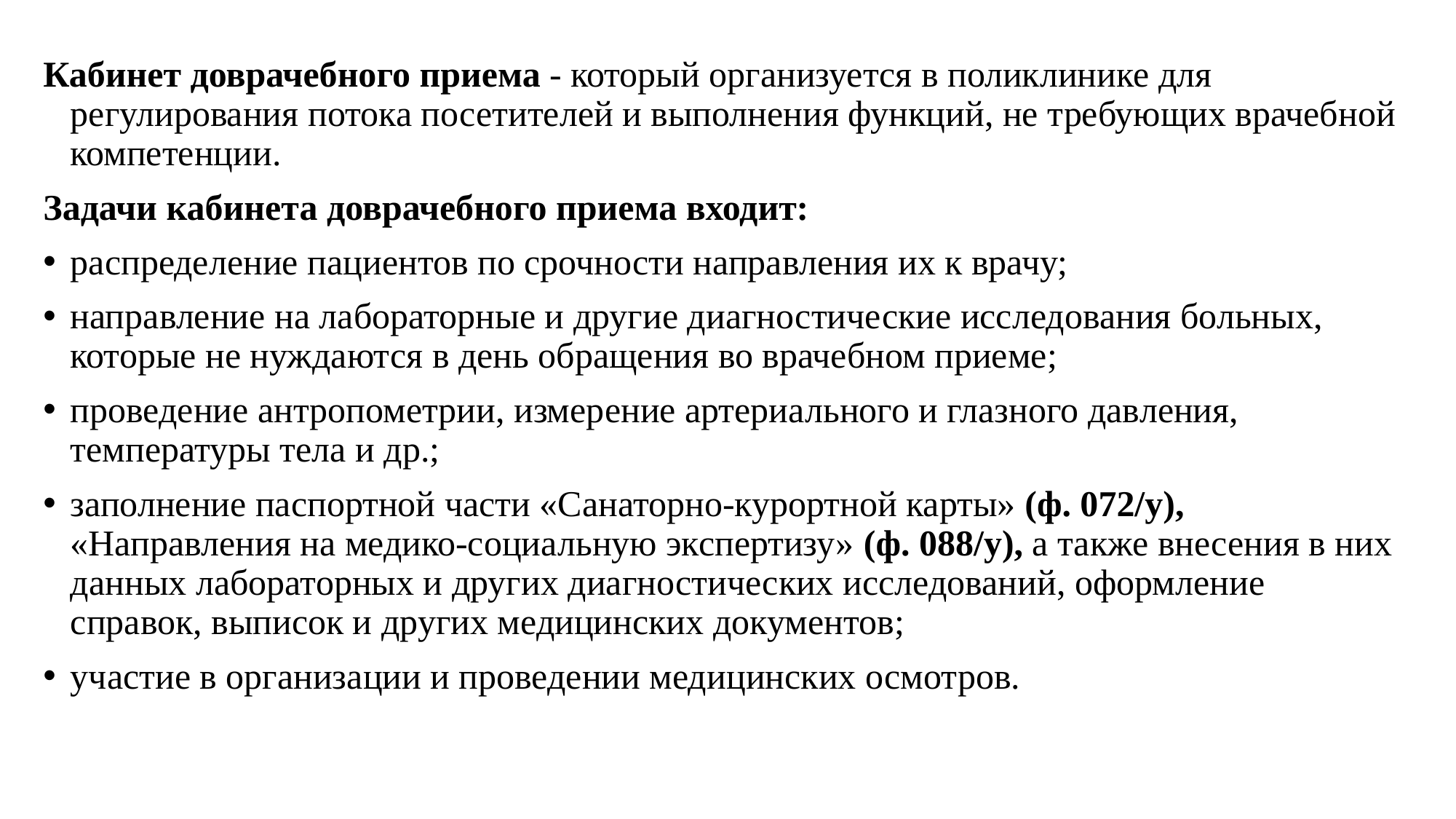

Кабинет доврачебного приема - который организуется в поликлинике для регулирования потока посетителей и выполнения функций, не требующих врачебной компетенции.
Задачи кабинета доврачебного приема входит:
распределение пациентов по срочности направления их к врачу;
направление на лабораторные и другие диагностические исследования больных, которые не нуждаются в день обращения во врачебном приеме;
проведение антропометрии, измерение артериального и глазного давления, температуры тела и др.;
заполнение паспортной части «Санаторно-курортной карты» (ф. 072/у), «Направления на медико-социальную экспертизу» (ф. 088/у), а также внесения в них данных лабораторных и других диагностических исследований, оформление справок, выписок и других медицинских документов;
участие в организации и проведении медицинских осмотров.